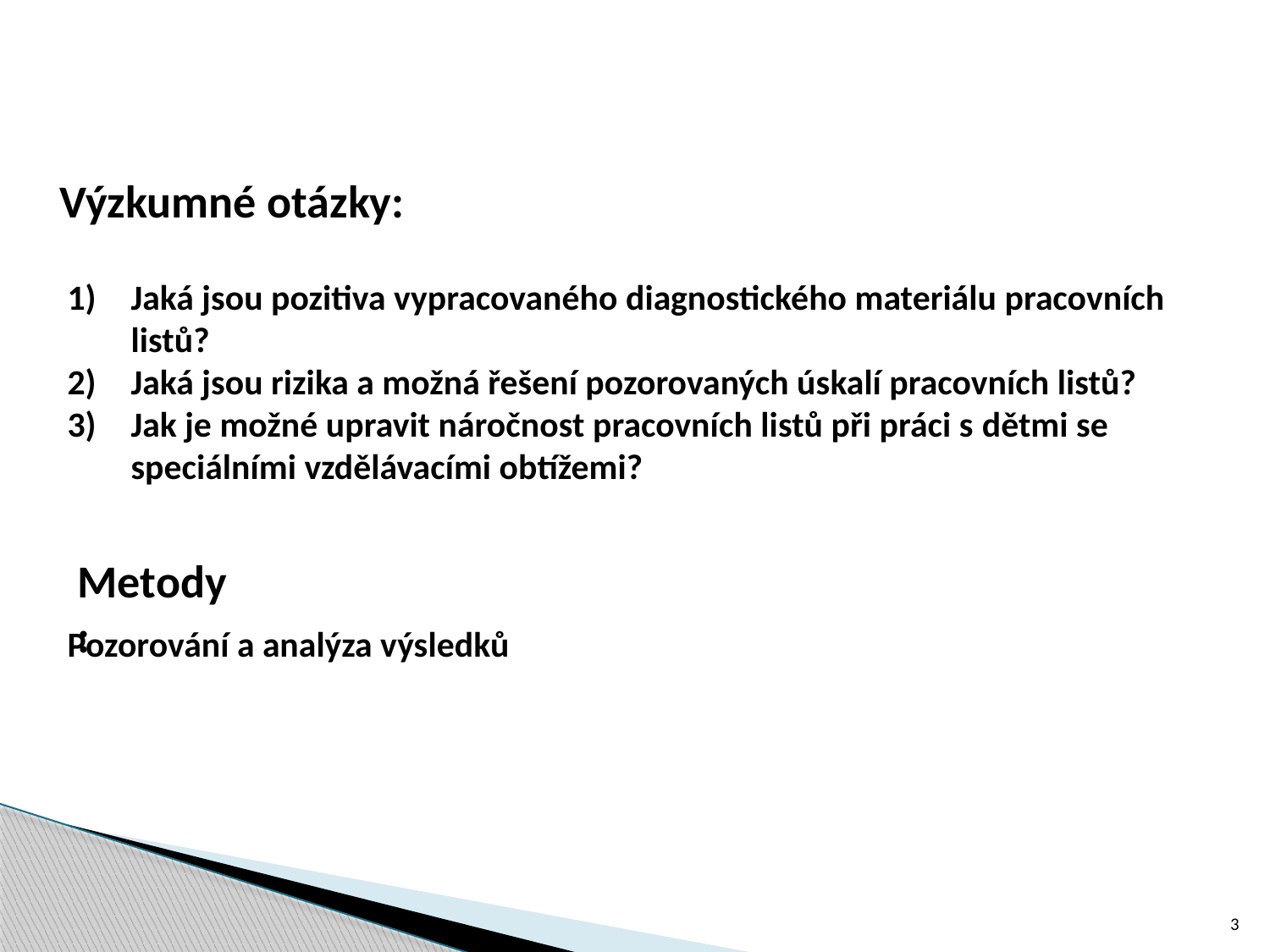

Výzkumné otázky:

Jaká jsou pozitiva vypracovaného diagnostického materiálu pracovních listů?
Jaká jsou rizika a možná řešení pozorovaných úskalí pracovních listů?
Jak je možné upravit náročnost pracovních listů při práci s dětmi se speciálními vzdělávacími obtížemi?

Metody:
Pozorování a analýza výsledků
3